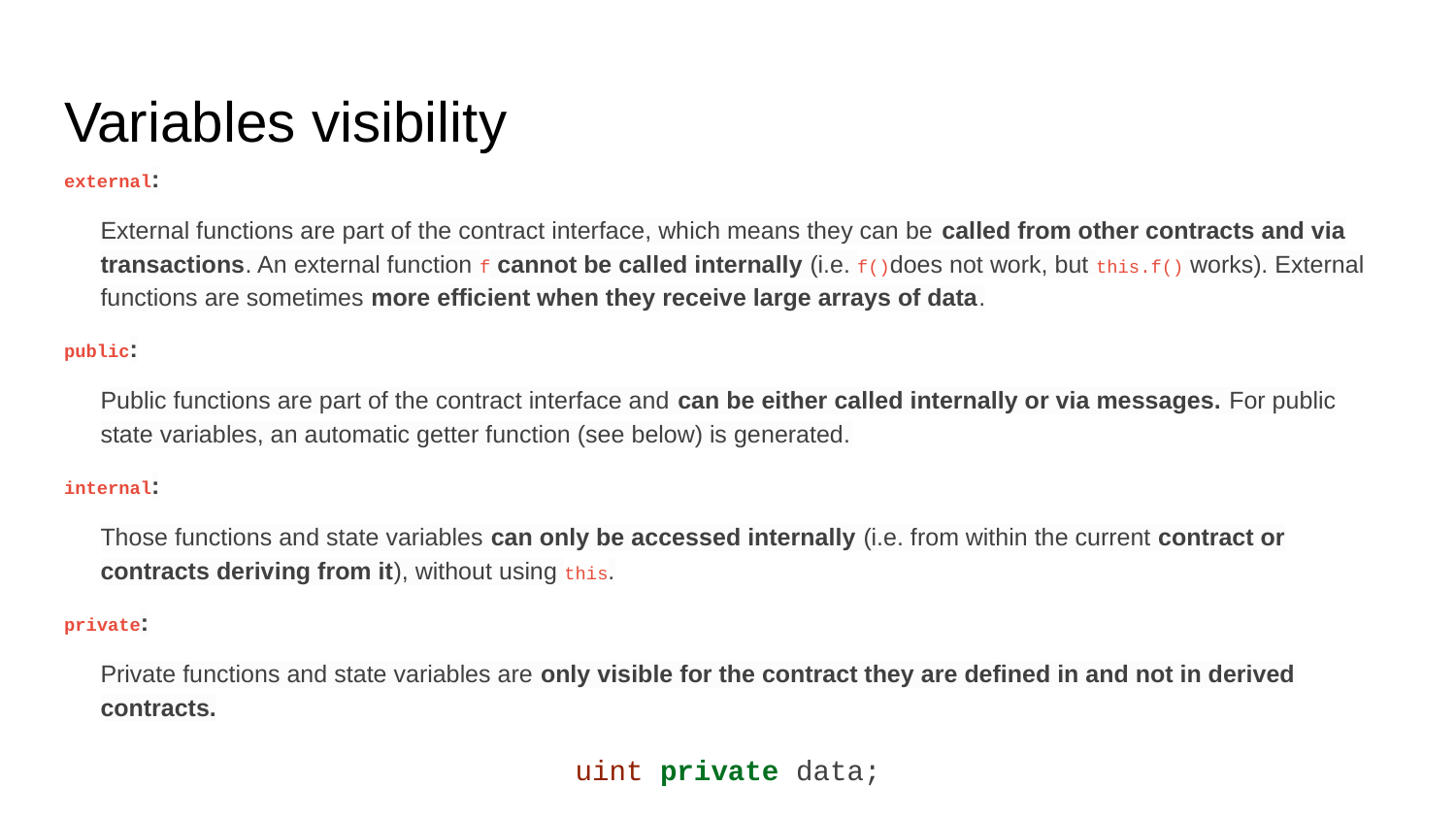

# Variables visibility
external:
External functions are part of the contract interface, which means they can be called from other contracts and via transactions. An external function f cannot be called internally (i.e. f()does not work, but this.f() works). External functions are sometimes more efficient when they receive large arrays of data.
public:
Public functions are part of the contract interface and can be either called internally or via messages. For public state variables, an automatic getter function (see below) is generated.
internal:
Those functions and state variables can only be accessed internally (i.e. from within the current contract or contracts deriving from it), without using this.
private:
Private functions and state variables are only visible for the contract they are defined in and not in derived contracts.
uint private data;